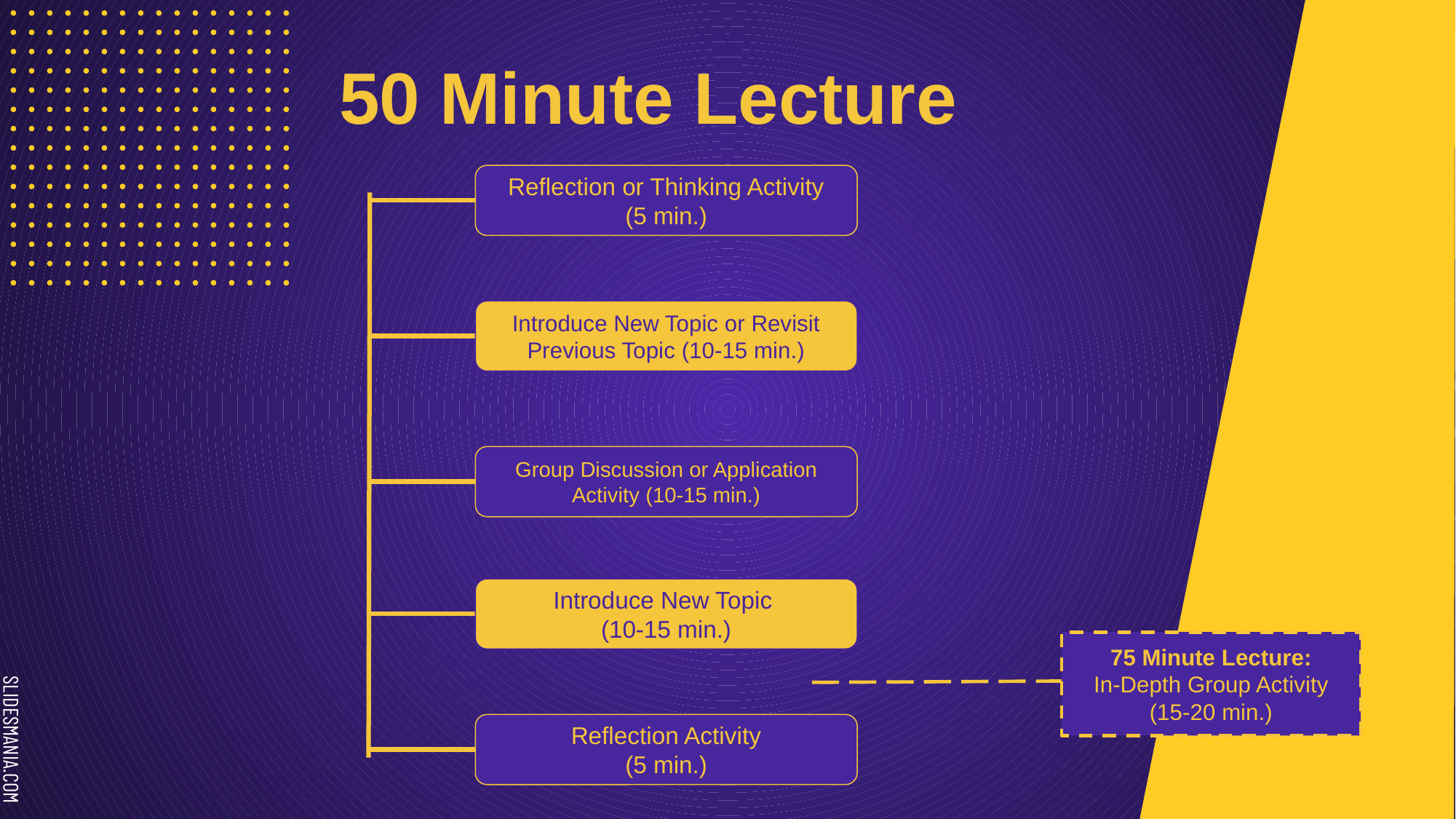

# 50 Minute Lecture
Reflection or Thinking Activity
(5 min.)
Introduce New Topic or Revisit Previous Topic (10-15 min.)
Group Discussion or Application Activity (10-15 min.)
Introduce New Topic
(10-15 min.)
75 Minute Lecture:
In-Depth Group Activity
(15-20 min.)
Reflection Activity
(5 min.)